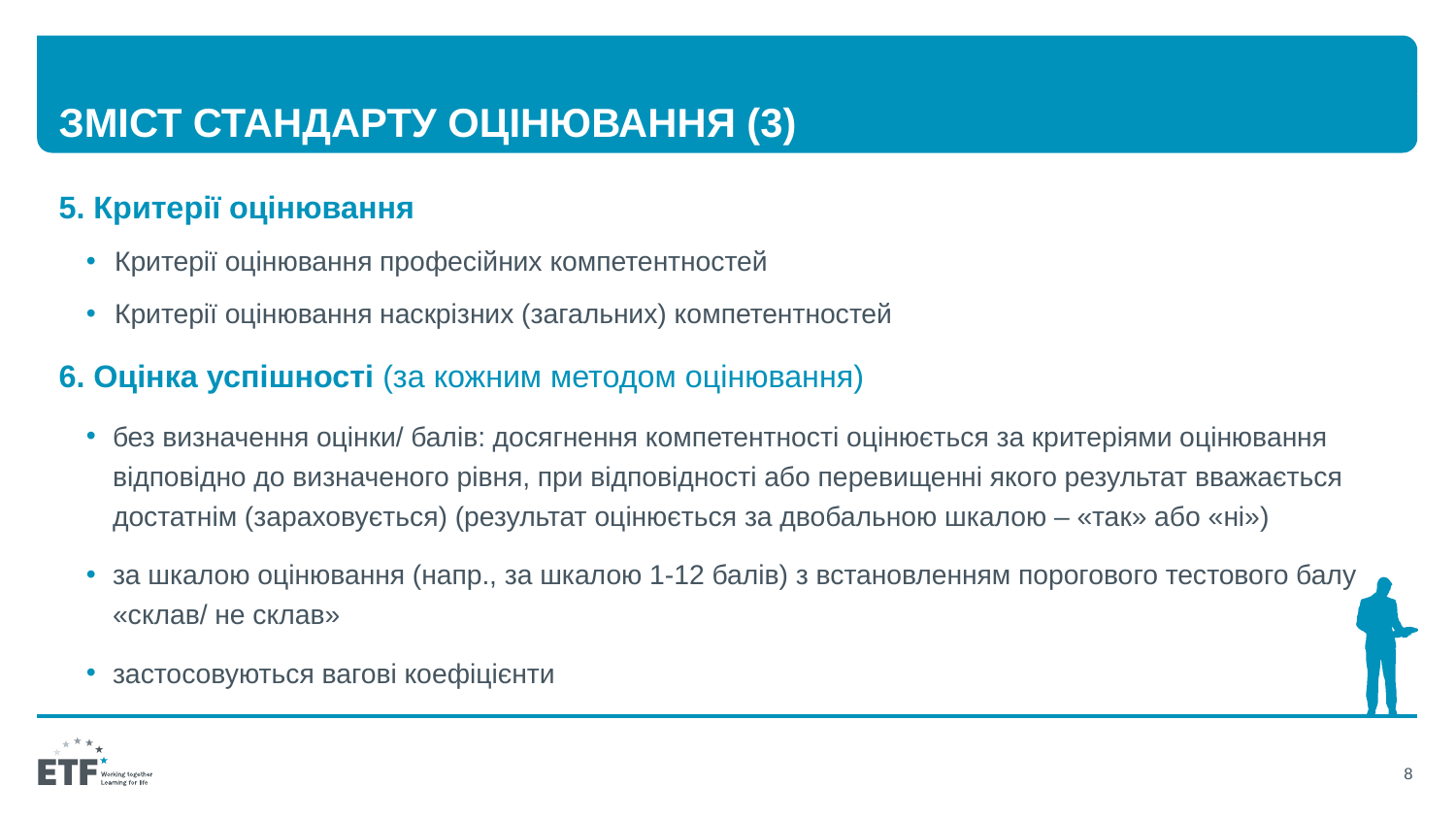

# Зміст стандарту оцінювання (3)
5. Критерії оцінювання
Критерії оцінювання професійних компетентностей
Критерії оцінювання наскрізних (загальних) компетентностей
6. Оцінка успішності (за кожним методом оцінювання)
без визначення оцінки/ балів: досягнення компетентності оцінюється за критеріями оцінювання відповідно до визначеного рівня, при відповідності або перевищенні якого результат вважається достатнім (зараховується) (результат оцінюється за двобальною шкалою – «так» або «ні»)
за шкалою оцінювання (напр., за шкалою 1-12 балів) з встановленням порогового тестового балу «склав/ не склав»
застосовуються вагові коефіцієнти

8